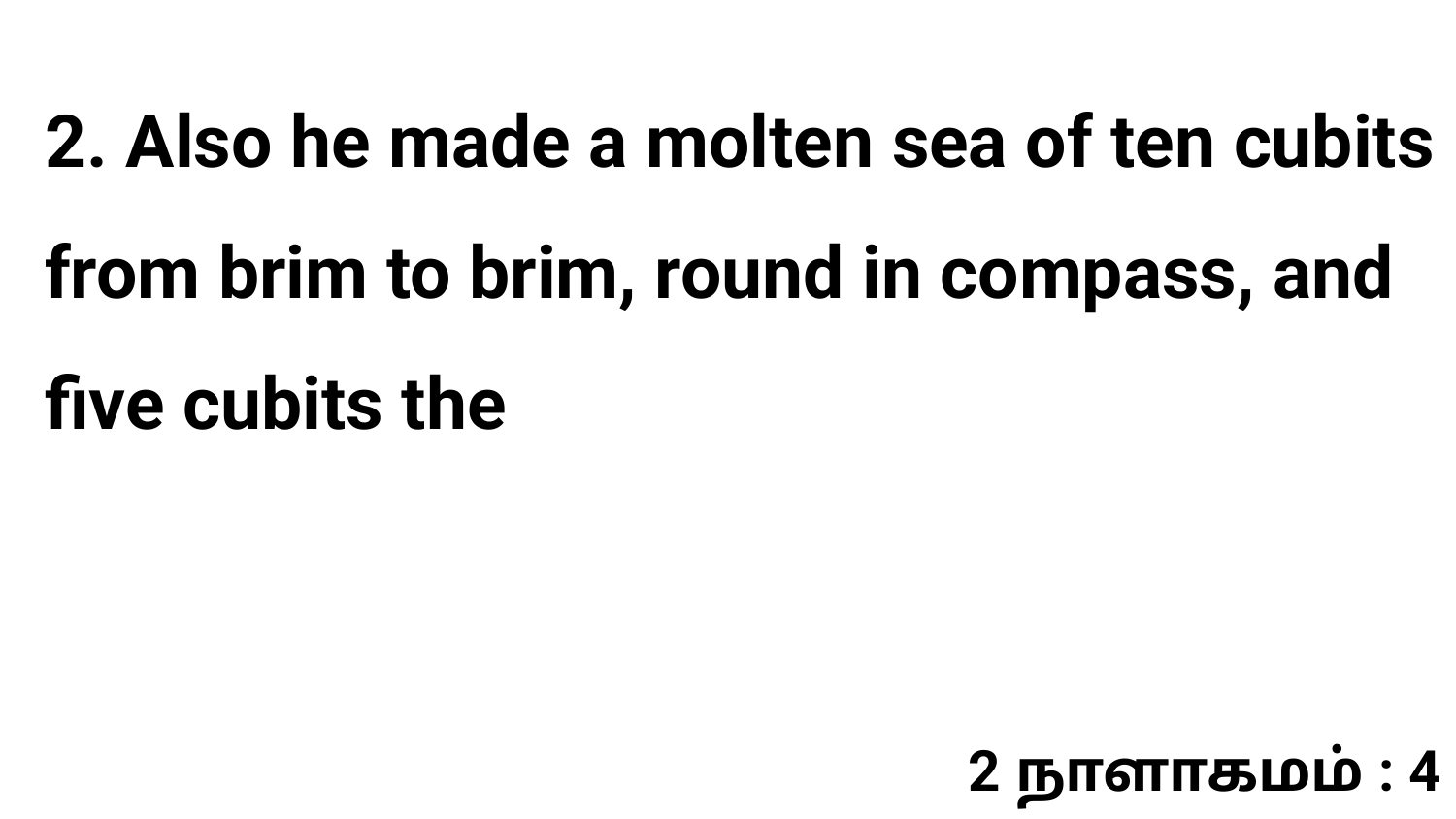

2. Also he made a molten sea of ten cubits from brim to brim, round in compass, and five cubits the
2 நாளாகமம் : 4